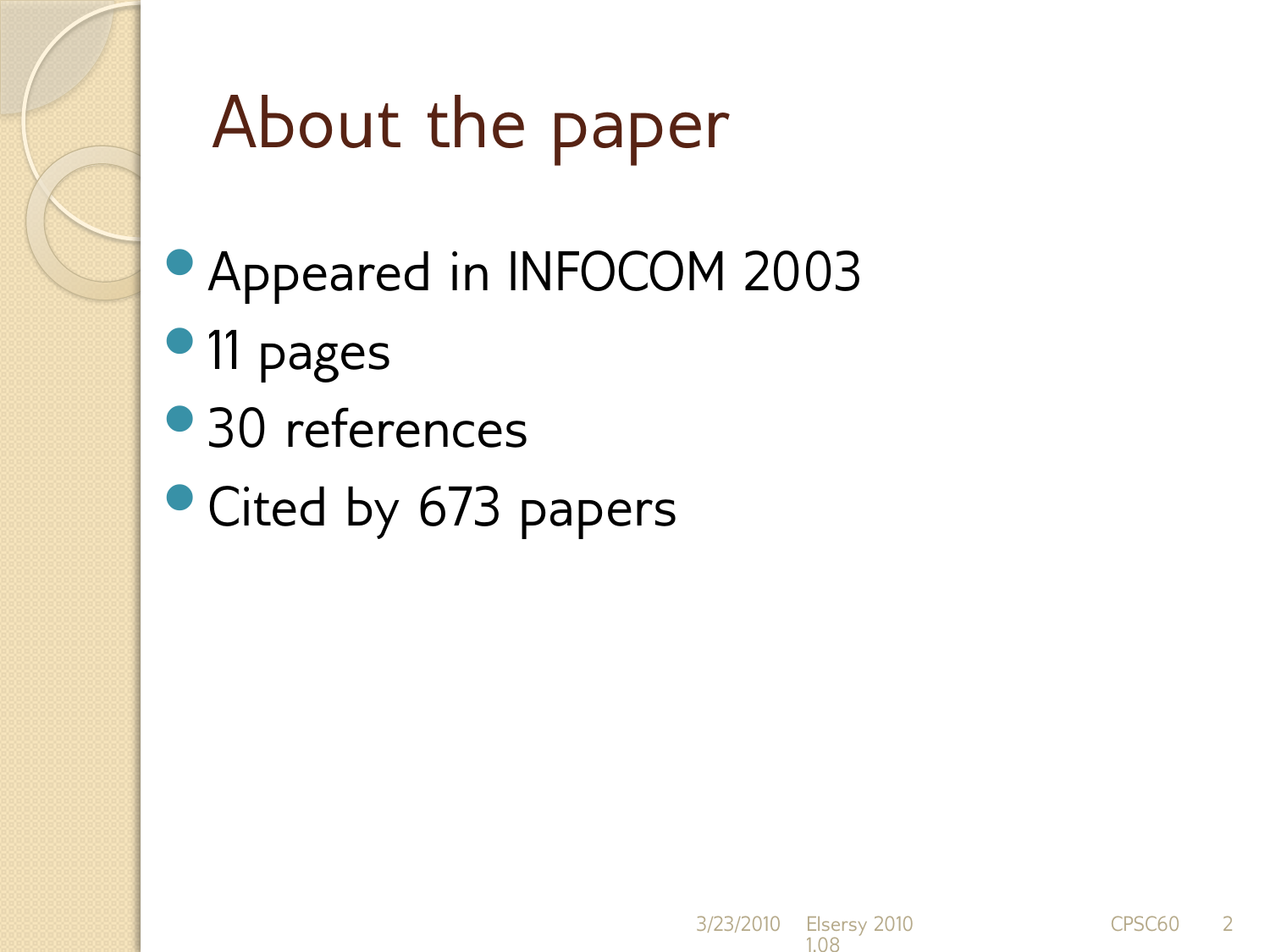

# About the paper
Appeared in INFOCOM 2003
11 pages
30 references
Cited by 673 papers

3/23/2010
Elsersy 2010                               CPSC601.08
2